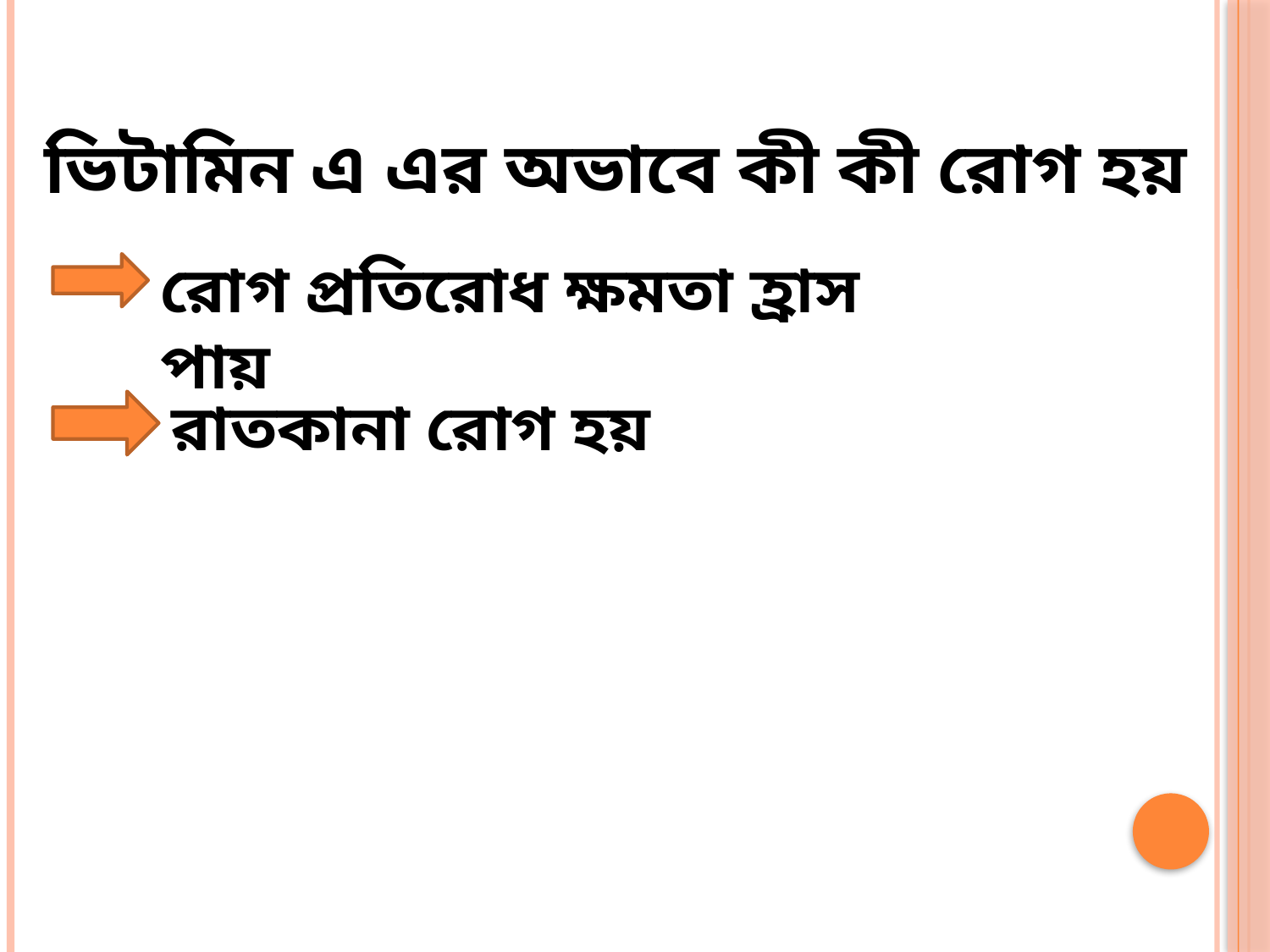

ভিটামিন এ এর অভাবে কী কী রোগ হয়

রোগ প্রতিরোধ ক্ষমতা হ্রাস পায়

রাতকানা রোগ হয়